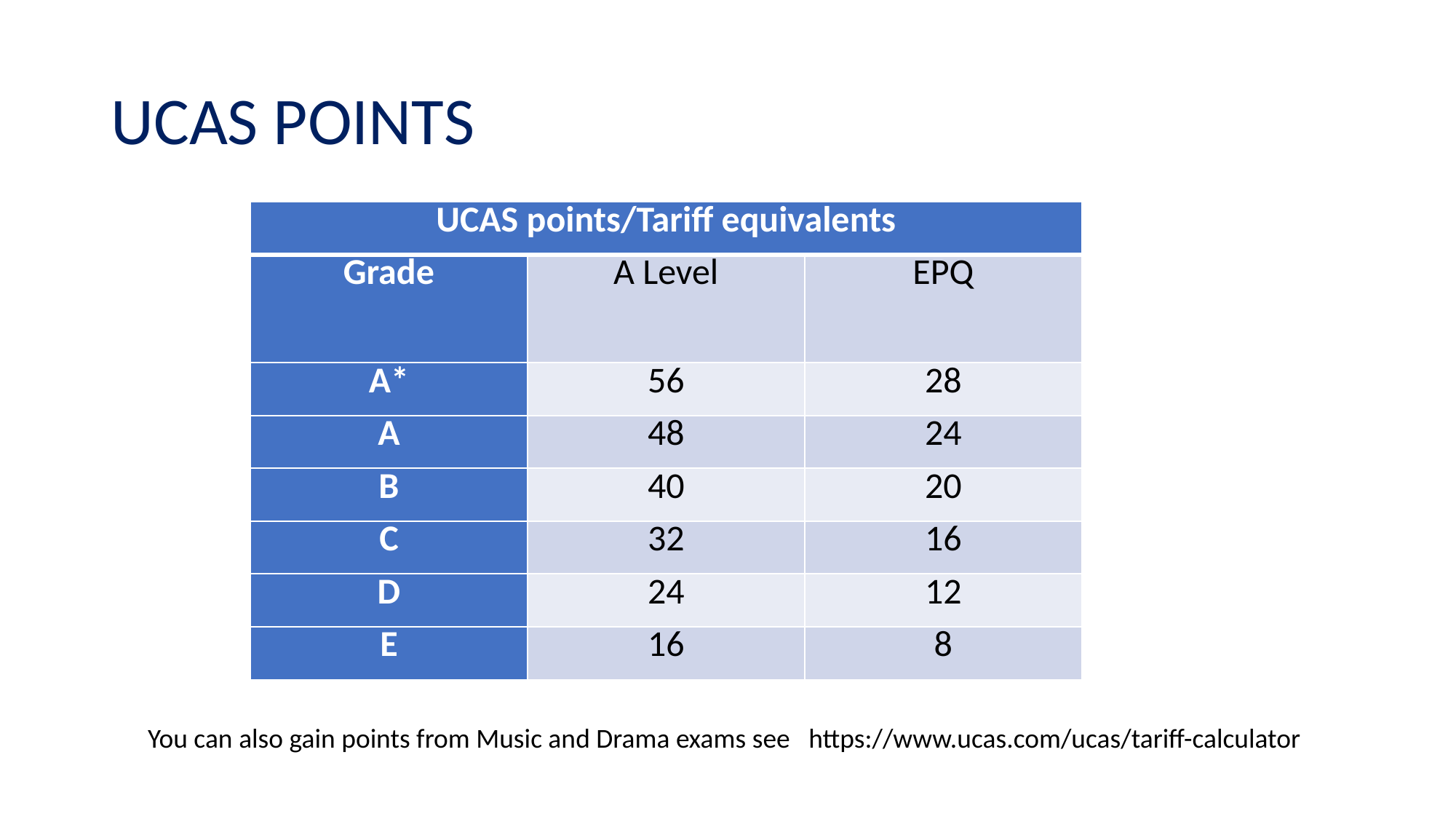

# UCAS POINTS
| UCAS points/Tariff equivalents |  |  |
| --- | --- | --- |
| Grade | A Level | EPQ |
| A\* | 56 | 28 |
| A | 48 | 24 |
| B | 40 | 20 |
| C | 32 | 16 |
| D | 24 | 12 |
| E | 16 | 8 |
You can also gain points from Music and Drama exams see   https://www.ucas.com/ucas/tariff-calculator